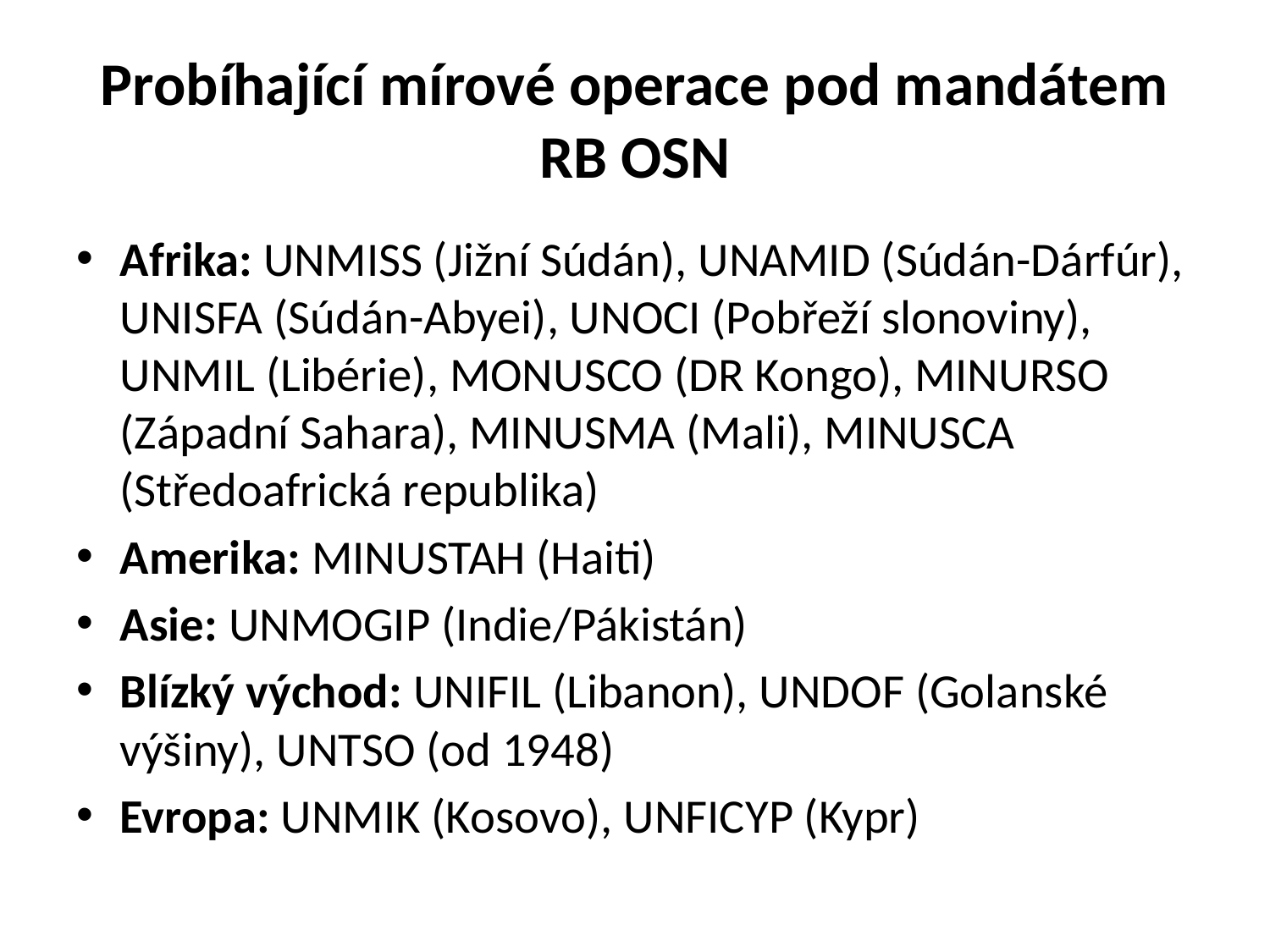

# Probíhající mírové operace pod mandátem RB OSN
Afrika: UNMISS (Jižní Súdán), UNAMID (Súdán-Dárfúr), UNISFA (Súdán-Abyei), UNOCI (Pobřeží slonoviny), UNMIL (Libérie), MONUSCO (DR Kongo), MINURSO (Západní Sahara), MINUSMA (Mali), MINUSCA (Středoafrická republika)
Amerika: MINUSTAH (Haiti)
Asie: UNMOGIP (Indie/Pákistán)
Blízký východ: UNIFIL (Libanon), UNDOF (Golanské výšiny), UNTSO (od 1948)
Evropa: UNMIK (Kosovo), UNFICYP (Kypr)